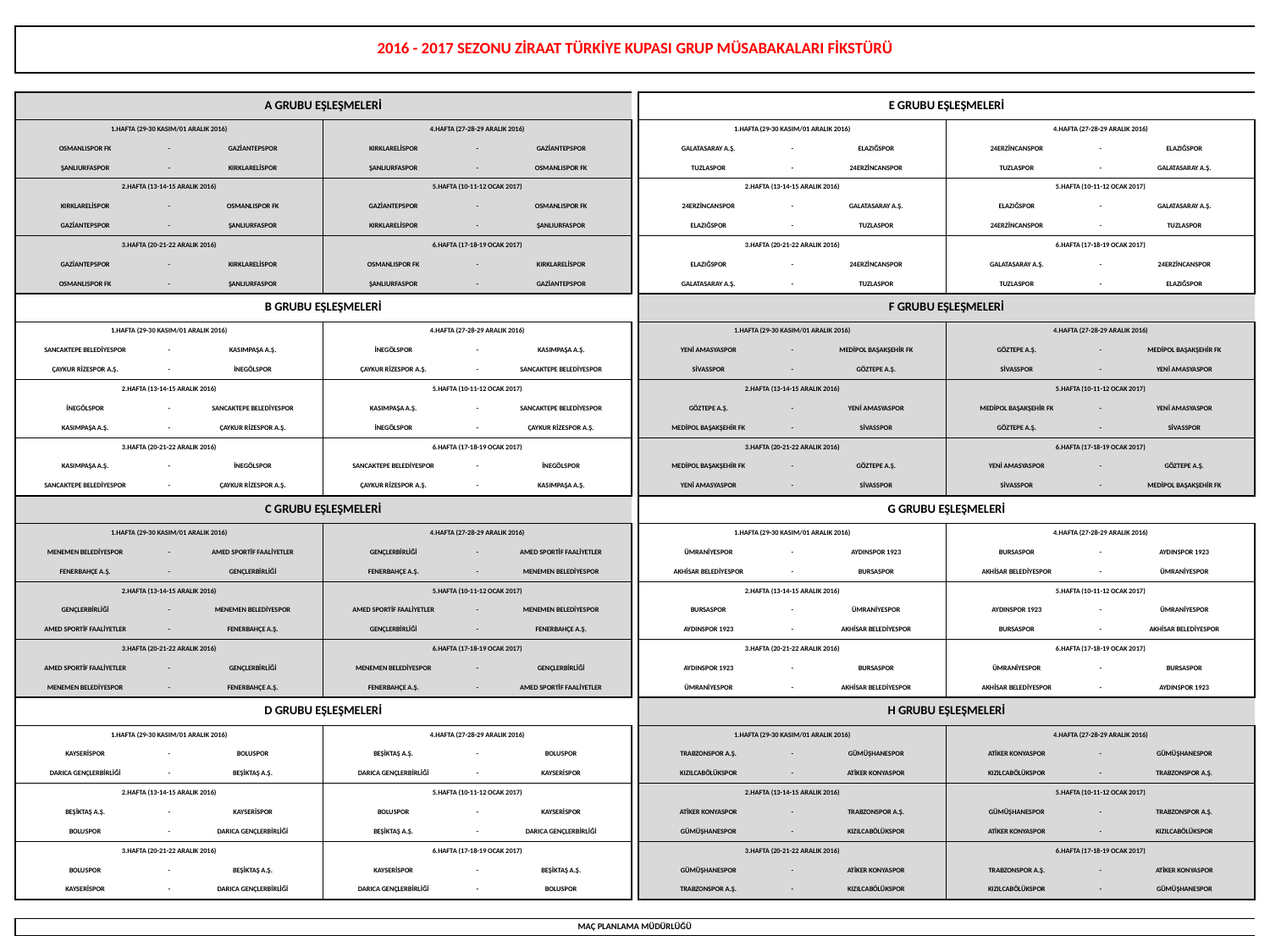

| 2016 - 2017 SEZONU ZİRAAT TÜRKİYE KUPASI GRUP MÜSABAKALARI FİKSTÜRÜ |  |  |  |  |  |  |  |  |  |  |  |  |
| --- | --- | --- | --- | --- | --- | --- | --- | --- | --- | --- | --- | --- |
|  |  |  |  |  |  |  |  |  |  |  |  |  |
| A GRUBU EŞLEŞMELERİ |  |  |  |  |  |  | E GRUBU EŞLEŞMELERİ |  |  |  |  |  |
| 1.HAFTA (29-30 KASIM/01 ARALIK 2016) |  |  | 4.HAFTA (27-28-29 ARALIK 2016) |  |  |  | 1.HAFTA (29-30 KASIM/01 ARALIK 2016) |  |  | 4.HAFTA (27-28-29 ARALIK 2016) |  |  |
| OSMANLISPOR FK | - | GAZİANTEPSPOR | KIRKLARELİSPOR | - | GAZİANTEPSPOR |  | GALATASARAY A.Ş. | - | ELAZIĞSPOR | 24ERZİNCANSPOR | - | ELAZIĞSPOR |
| ŞANLIURFASPOR | - | KIRKLARELİSPOR | ŞANLIURFASPOR | - | OSMANLISPOR FK |  | TUZLASPOR | - | 24ERZİNCANSPOR | TUZLASPOR | - | GALATASARAY A.Ş. |
| 2.HAFTA (13-14-15 ARALIK 2016) |  |  | 5.HAFTA (10-11-12 OCAK 2017) |  |  |  | 2.HAFTA (13-14-15 ARALIK 2016) |  |  | 5.HAFTA (10-11-12 OCAK 2017) |  |  |
| KIRKLARELİSPOR | - | OSMANLISPOR FK | GAZİANTEPSPOR | - | OSMANLISPOR FK |  | 24ERZİNCANSPOR | - | GALATASARAY A.Ş. | ELAZIĞSPOR | - | GALATASARAY A.Ş. |
| GAZİANTEPSPOR | - | ŞANLIURFASPOR | KIRKLARELİSPOR | - | ŞANLIURFASPOR |  | ELAZIĞSPOR | - | TUZLASPOR | 24ERZİNCANSPOR | - | TUZLASPOR |
| 3.HAFTA (20-21-22 ARALIK 2016) |  |  | 6.HAFTA (17-18-19 OCAK 2017) |  |  |  | 3.HAFTA (20-21-22 ARALIK 2016) |  |  | 6.HAFTA (17-18-19 OCAK 2017) |  |  |
| GAZİANTEPSPOR | - | KIRKLARELİSPOR | OSMANLISPOR FK | - | KIRKLARELİSPOR |  | ELAZIĞSPOR | - | 24ERZİNCANSPOR | GALATASARAY A.Ş. | - | 24ERZİNCANSPOR |
| OSMANLISPOR FK | - | ŞANLIURFASPOR | ŞANLIURFASPOR | - | GAZİANTEPSPOR |  | GALATASARAY A.Ş. | - | TUZLASPOR | TUZLASPOR | - | ELAZIĞSPOR |
| B GRUBU EŞLEŞMELERİ |  |  |  |  |  |  | F GRUBU EŞLEŞMELERİ |  |  |  |  |  |
| 1.HAFTA (29-30 KASIM/01 ARALIK 2016) |  |  | 4.HAFTA (27-28-29 ARALIK 2016) |  |  |  | 1.HAFTA (29-30 KASIM/01 ARALIK 2016) |  |  | 4.HAFTA (27-28-29 ARALIK 2016) |  |  |
| SANCAKTEPE BELEDİYESPOR | - | KASIMPAŞA A.Ş. | İNEGÖLSPOR | - | KASIMPAŞA A.Ş. |  | YENİ AMASYASPOR | - | MEDİPOL BAŞAKŞEHİR FK | GÖZTEPE A.Ş. | - | MEDİPOL BAŞAKŞEHİR FK |
| ÇAYKUR RİZESPOR A.Ş. | - | İNEGÖLSPOR | ÇAYKUR RİZESPOR A.Ş. | - | SANCAKTEPE BELEDİYESPOR |  | SİVASSPOR | - | GÖZTEPE A.Ş. | SİVASSPOR | - | YENİ AMASYASPOR |
| 2.HAFTA (13-14-15 ARALIK 2016) |  |  | 5.HAFTA (10-11-12 OCAK 2017) |  |  |  | 2.HAFTA (13-14-15 ARALIK 2016) |  |  | 5.HAFTA (10-11-12 OCAK 2017) |  |  |
| İNEGÖLSPOR | - | SANCAKTEPE BELEDİYESPOR | KASIMPAŞA A.Ş. | - | SANCAKTEPE BELEDİYESPOR |  | GÖZTEPE A.Ş. | - | YENİ AMASYASPOR | MEDİPOL BAŞAKŞEHİR FK | - | YENİ AMASYASPOR |
| KASIMPAŞA A.Ş. | - | ÇAYKUR RİZESPOR A.Ş. | İNEGÖLSPOR | - | ÇAYKUR RİZESPOR A.Ş. |  | MEDİPOL BAŞAKŞEHİR FK | - | SİVASSPOR | GÖZTEPE A.Ş. | - | SİVASSPOR |
| 3.HAFTA (20-21-22 ARALIK 2016) |  |  | 6.HAFTA (17-18-19 OCAK 2017) |  |  |  | 3.HAFTA (20-21-22 ARALIK 2016) |  |  | 6.HAFTA (17-18-19 OCAK 2017) |  |  |
| KASIMPAŞA A.Ş. | - | İNEGÖLSPOR | SANCAKTEPE BELEDİYESPOR | - | İNEGÖLSPOR |  | MEDİPOL BAŞAKŞEHİR FK | - | GÖZTEPE A.Ş. | YENİ AMASYASPOR | - | GÖZTEPE A.Ş. |
| SANCAKTEPE BELEDİYESPOR | - | ÇAYKUR RİZESPOR A.Ş. | ÇAYKUR RİZESPOR A.Ş. | - | KASIMPAŞA A.Ş. |  | YENİ AMASYASPOR | - | SİVASSPOR | SİVASSPOR | - | MEDİPOL BAŞAKŞEHİR FK |
| C GRUBU EŞLEŞMELERİ |  |  |  |  |  |  | G GRUBU EŞLEŞMELERİ |  |  |  |  |  |
| 1.HAFTA (29-30 KASIM/01 ARALIK 2016) |  |  | 4.HAFTA (27-28-29 ARALIK 2016) |  |  |  | 1.HAFTA (29-30 KASIM/01 ARALIK 2016) |  |  | 4.HAFTA (27-28-29 ARALIK 2016) |  |  |
| MENEMEN BELEDİYESPOR | - | AMED SPORTİF FAALİYETLER | GENÇLERBİRLİĞİ | - | AMED SPORTİF FAALİYETLER |  | ÜMRANİYESPOR | - | AYDINSPOR 1923 | BURSASPOR | - | AYDINSPOR 1923 |
| FENERBAHÇE A.Ş. | - | GENÇLERBİRLİĞİ | FENERBAHÇE A.Ş. | - | MENEMEN BELEDİYESPOR |  | AKHİSAR BELEDİYESPOR | - | BURSASPOR | AKHİSAR BELEDİYESPOR | - | ÜMRANİYESPOR |
| 2.HAFTA (13-14-15 ARALIK 2016) |  |  | 5.HAFTA (10-11-12 OCAK 2017) |  |  |  | 2.HAFTA (13-14-15 ARALIK 2016) |  |  | 5.HAFTA (10-11-12 OCAK 2017) |  |  |
| GENÇLERBİRLİĞİ | - | MENEMEN BELEDİYESPOR | AMED SPORTİF FAALİYETLER | - | MENEMEN BELEDİYESPOR |  | BURSASPOR | - | ÜMRANİYESPOR | AYDINSPOR 1923 | - | ÜMRANİYESPOR |
| AMED SPORTİF FAALİYETLER | - | FENERBAHÇE A.Ş. | GENÇLERBİRLİĞİ | - | FENERBAHÇE A.Ş. |  | AYDINSPOR 1923 | - | AKHİSAR BELEDİYESPOR | BURSASPOR | - | AKHİSAR BELEDİYESPOR |
| 3.HAFTA (20-21-22 ARALIK 2016) |  |  | 6.HAFTA (17-18-19 OCAK 2017) |  |  |  | 3.HAFTA (20-21-22 ARALIK 2016) |  |  | 6.HAFTA (17-18-19 OCAK 2017) |  |  |
| AMED SPORTİF FAALİYETLER | - | GENÇLERBİRLİĞİ | MENEMEN BELEDİYESPOR | - | GENÇLERBİRLİĞİ |  | AYDINSPOR 1923 | - | BURSASPOR | ÜMRANİYESPOR | - | BURSASPOR |
| MENEMEN BELEDİYESPOR | - | FENERBAHÇE A.Ş. | FENERBAHÇE A.Ş. | - | AMED SPORTİF FAALİYETLER |  | ÜMRANİYESPOR | - | AKHİSAR BELEDİYESPOR | AKHİSAR BELEDİYESPOR | - | AYDINSPOR 1923 |
| D GRUBU EŞLEŞMELERİ |  |  |  |  |  |  | H GRUBU EŞLEŞMELERİ |  |  |  |  |  |
| 1.HAFTA (29-30 KASIM/01 ARALIK 2016) |  |  | 4.HAFTA (27-28-29 ARALIK 2016) |  |  |  | 1.HAFTA (29-30 KASIM/01 ARALIK 2016) |  |  | 4.HAFTA (27-28-29 ARALIK 2016) |  |  |
| KAYSERİSPOR | - | BOLUSPOR | BEŞİKTAŞ A.Ş. | - | BOLUSPOR |  | TRABZONSPOR A.Ş. | - | GÜMÜŞHANESPOR | ATİKER KONYASPOR | - | GÜMÜŞHANESPOR |
| DARICA GENÇLERBİRLİĞİ | - | BEŞİKTAŞ A.Ş. | DARICA GENÇLERBİRLİĞİ | - | KAYSERİSPOR |  | KIZILCABÖLÜKSPOR | - | ATİKER KONYASPOR | KIZILCABÖLÜKSPOR | - | TRABZONSPOR A.Ş. |
| 2.HAFTA (13-14-15 ARALIK 2016) |  |  | 5.HAFTA (10-11-12 OCAK 2017) |  |  |  | 2.HAFTA (13-14-15 ARALIK 2016) |  |  | 5.HAFTA (10-11-12 OCAK 2017) |  |  |
| BEŞİKTAŞ A.Ş. | - | KAYSERİSPOR | BOLUSPOR | - | KAYSERİSPOR |  | ATİKER KONYASPOR | - | TRABZONSPOR A.Ş. | GÜMÜŞHANESPOR | - | TRABZONSPOR A.Ş. |
| BOLUSPOR | - | DARICA GENÇLERBİRLİĞİ | BEŞİKTAŞ A.Ş. | - | DARICA GENÇLERBİRLİĞİ |  | GÜMÜŞHANESPOR | - | KIZILCABÖLÜKSPOR | ATİKER KONYASPOR | - | KIZILCABÖLÜKSPOR |
| 3.HAFTA (20-21-22 ARALIK 2016) |  |  | 6.HAFTA (17-18-19 OCAK 2017) |  |  |  | 3.HAFTA (20-21-22 ARALIK 2016) |  |  | 6.HAFTA (17-18-19 OCAK 2017) |  |  |
| BOLUSPOR | - | BEŞİKTAŞ A.Ş. | KAYSERİSPOR | - | BEŞİKTAŞ A.Ş. |  | GÜMÜŞHANESPOR | - | ATİKER KONYASPOR | TRABZONSPOR A.Ş. | - | ATİKER KONYASPOR |
| KAYSERİSPOR | - | DARICA GENÇLERBİRLİĞİ | DARICA GENÇLERBİRLİĞİ | - | BOLUSPOR |  | TRABZONSPOR A.Ş. | - | KIZILCABÖLÜKSPOR | KIZILCABÖLÜKSPOR | - | GÜMÜŞHANESPOR |
|  |  |  |  |  |  |  |  |  |  |  |  |  |
| MAÇ PLANLAMA MÜDÜRLÜĞÜ |  |  |  |  |  |  |  |  |  |  |  |  |